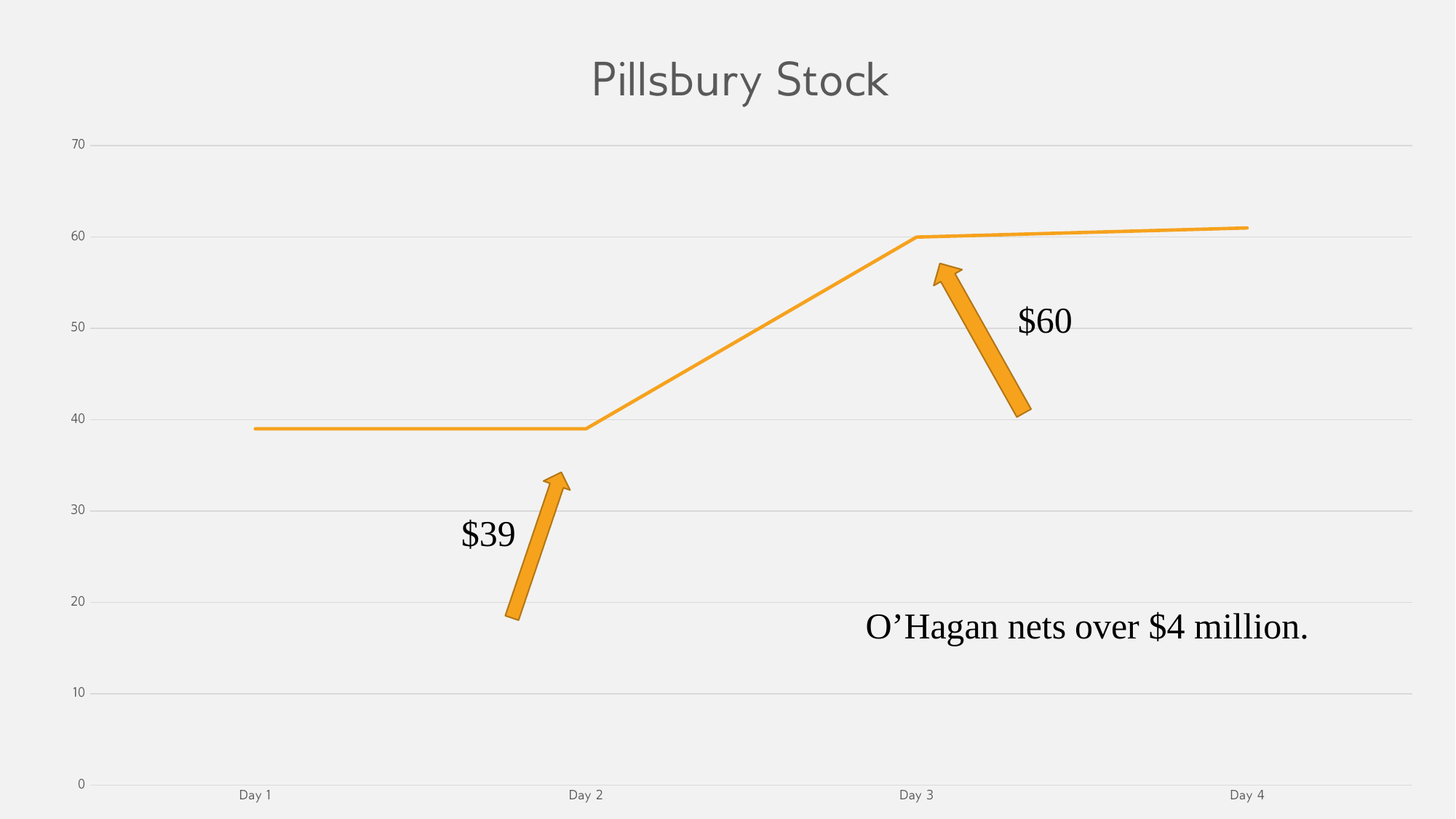

### Chart: Pillsbury Stock

| Category | Series 1 | Column2 | Column1 |
|---|---|---|---|
| Day 1 | 39.0 | None | None |
| Day 2 | 39.0 | None | None |
| Day 3 | 60.0 | None | None |
| Day 4 | 61.0 | None | None |